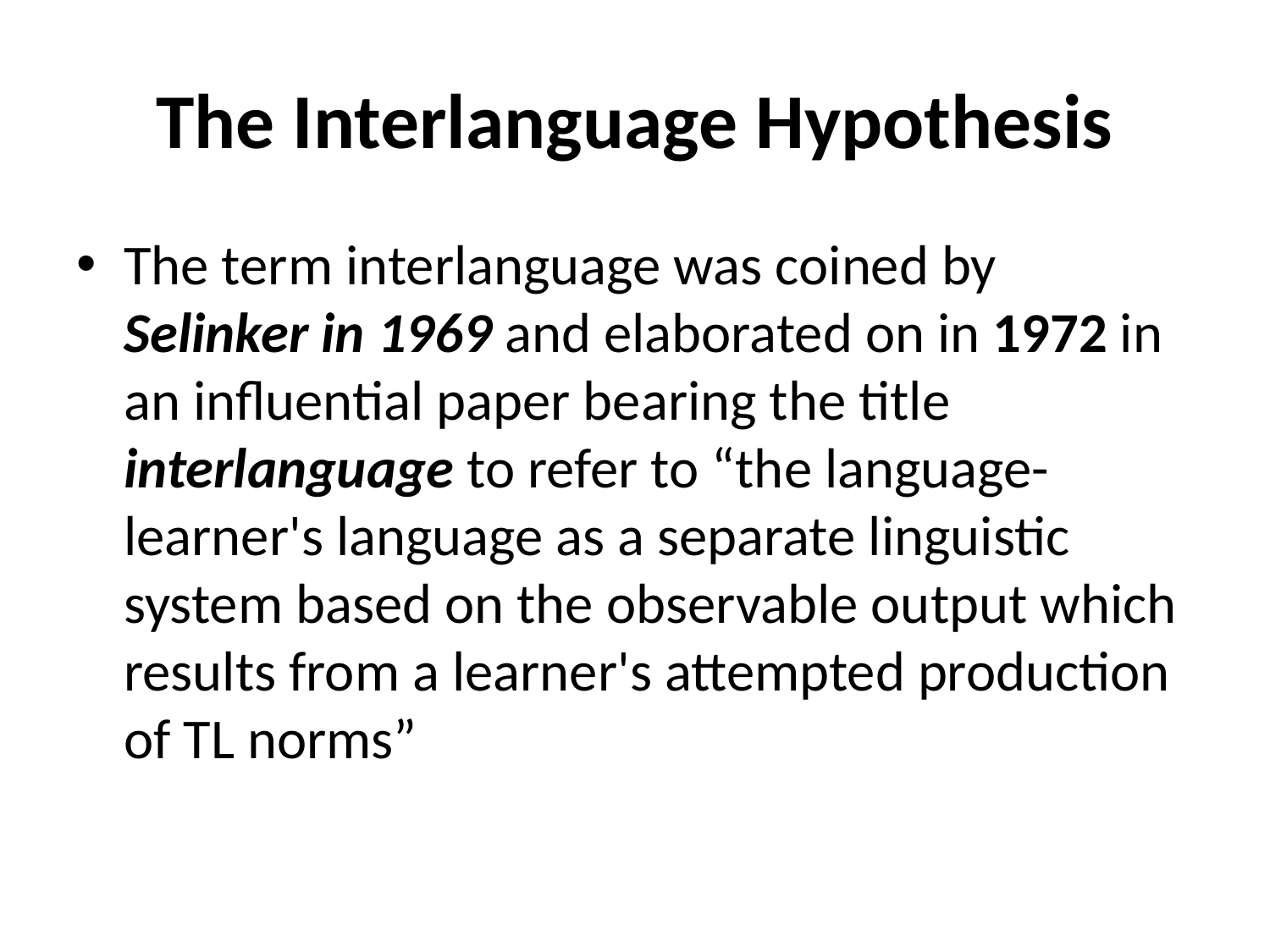

# The Interlanguage Hypothesis
The term interlanguage was coined by Selinker in 1969 and elaborated on in 1972 in an influential paper bearing the title interlanguage to refer to “the language-learner's language as a separate linguistic system based on the observable output which results from a learner's attempted production of TL norms”